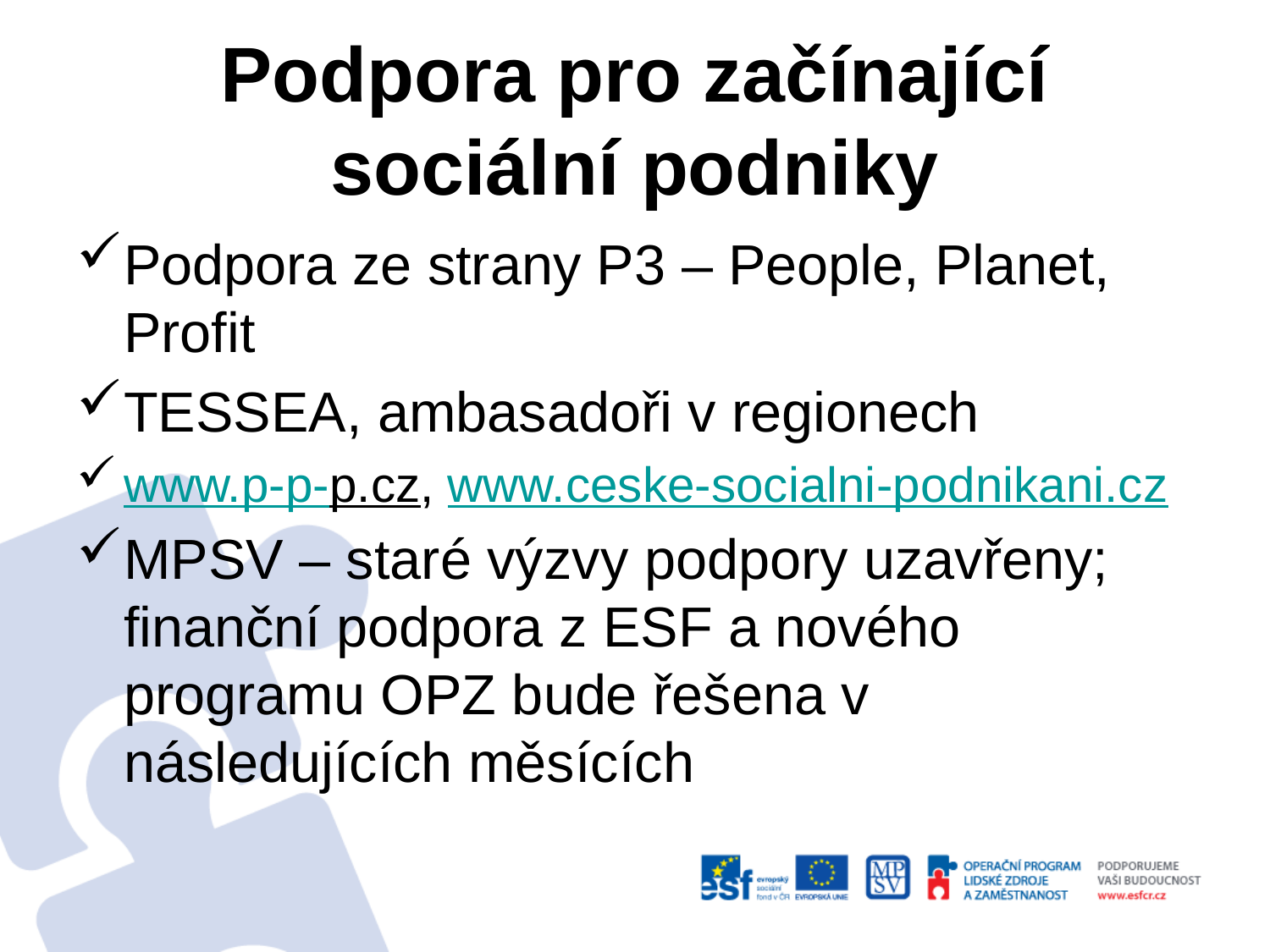

# Podpora pro začínající sociální podniky
Podpora ze strany P3 – People, Planet, Profit
TESSEA, ambasadoři v regionech
www.p-p-p.cz, www.ceske-socialni-podnikani.cz
MPSV – staré výzvy podpory uzavřeny; finanční podpora z ESF a nového programu OPZ bude řešena v následujících měsících